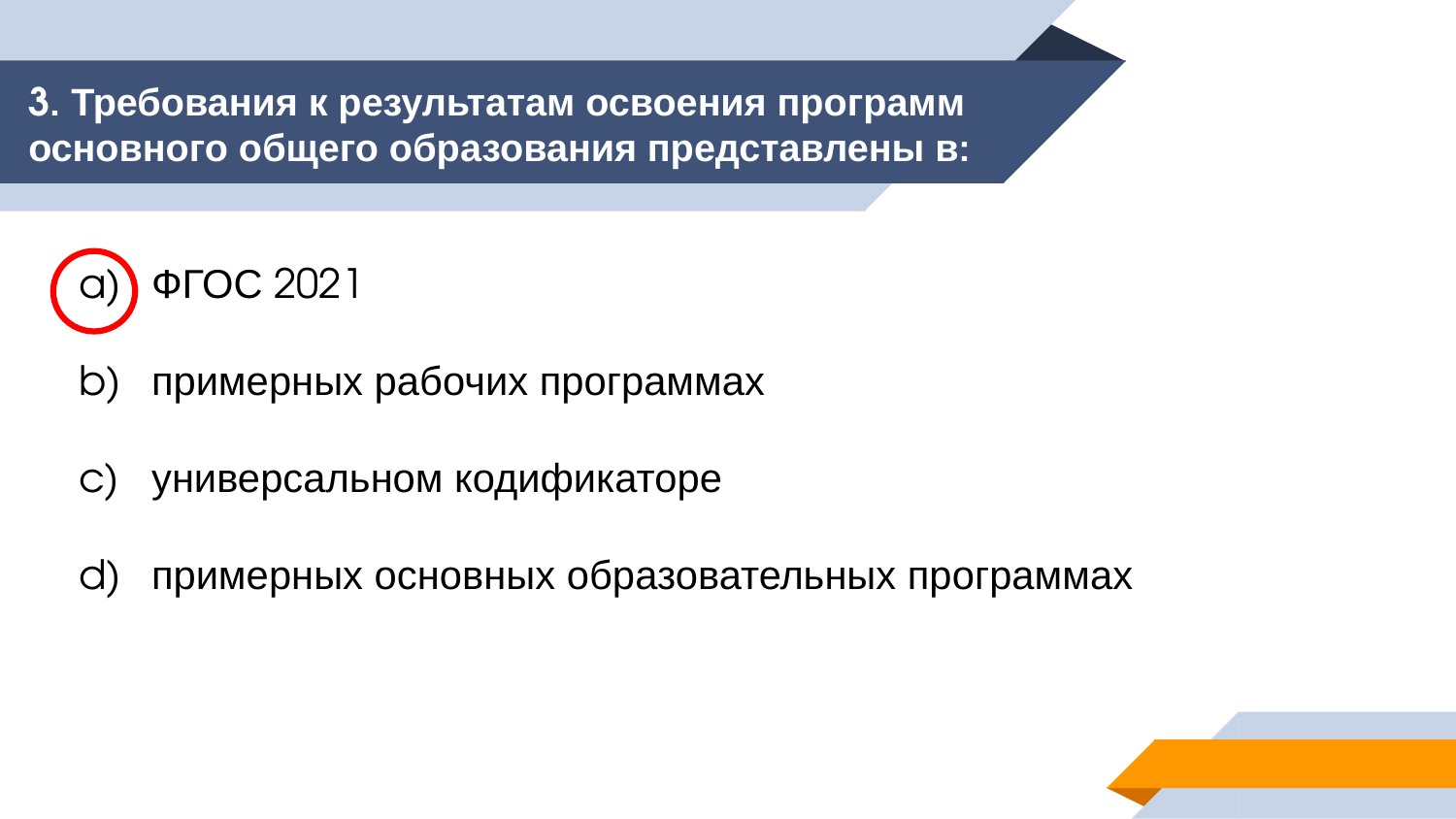

# 3. Требования к результатам освоения программ основного общего образования представлены в:

ФГОС 2021

примерных рабочих программах

универсальном кодификаторе

примерных основных образовательных программах